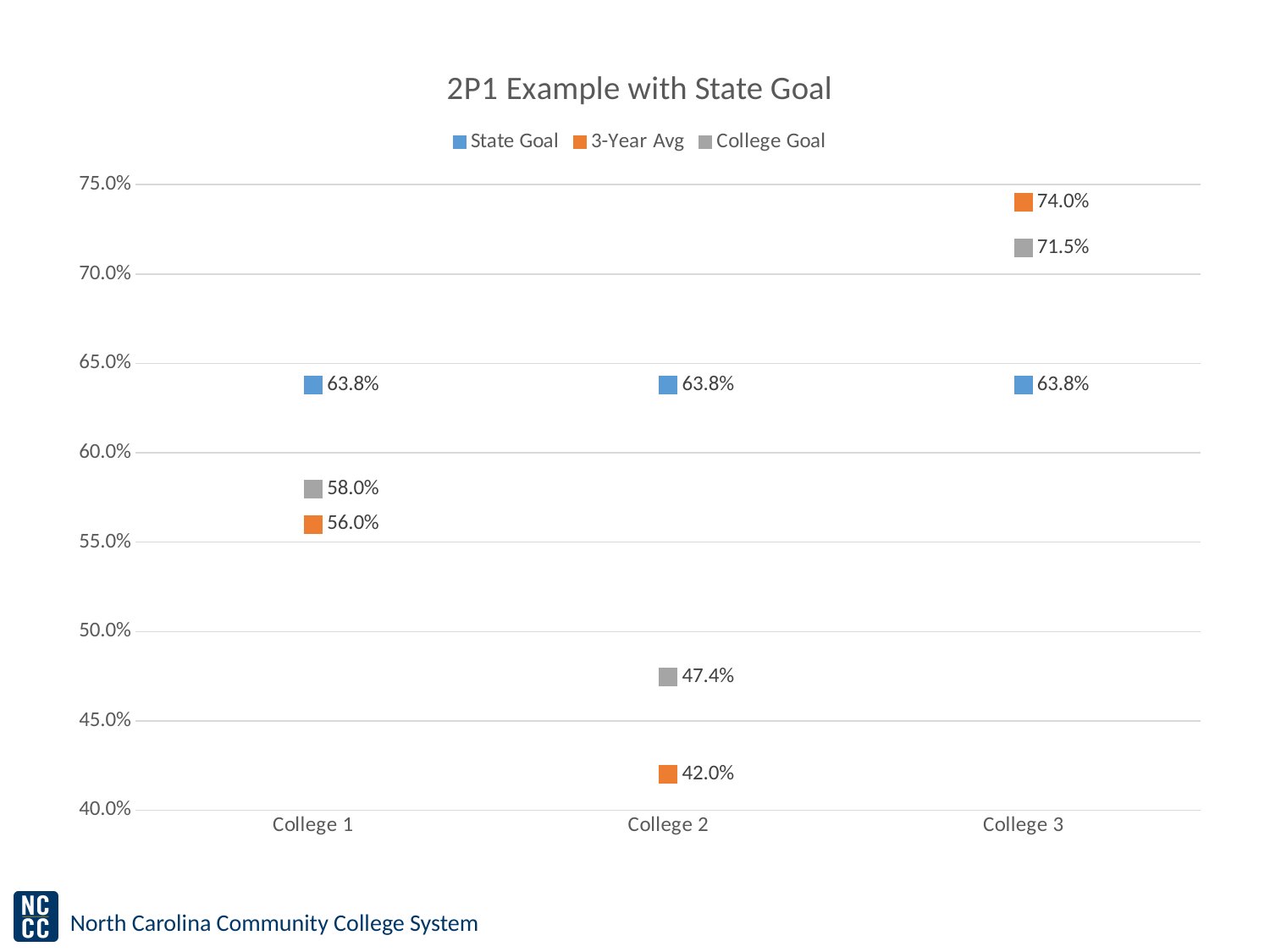

### Chart: 2P1 Example with State Goal

| Category | State Goal | 3-Year Avg | College Goal |
|---|---|---|---|
| College 1 | 0.638 | 0.56 | 0.5795 |
| College 2 | 0.638 | 0.42 | 0.4745 |
| College 3 | 0.638 | 0.74 | 0.7145 |